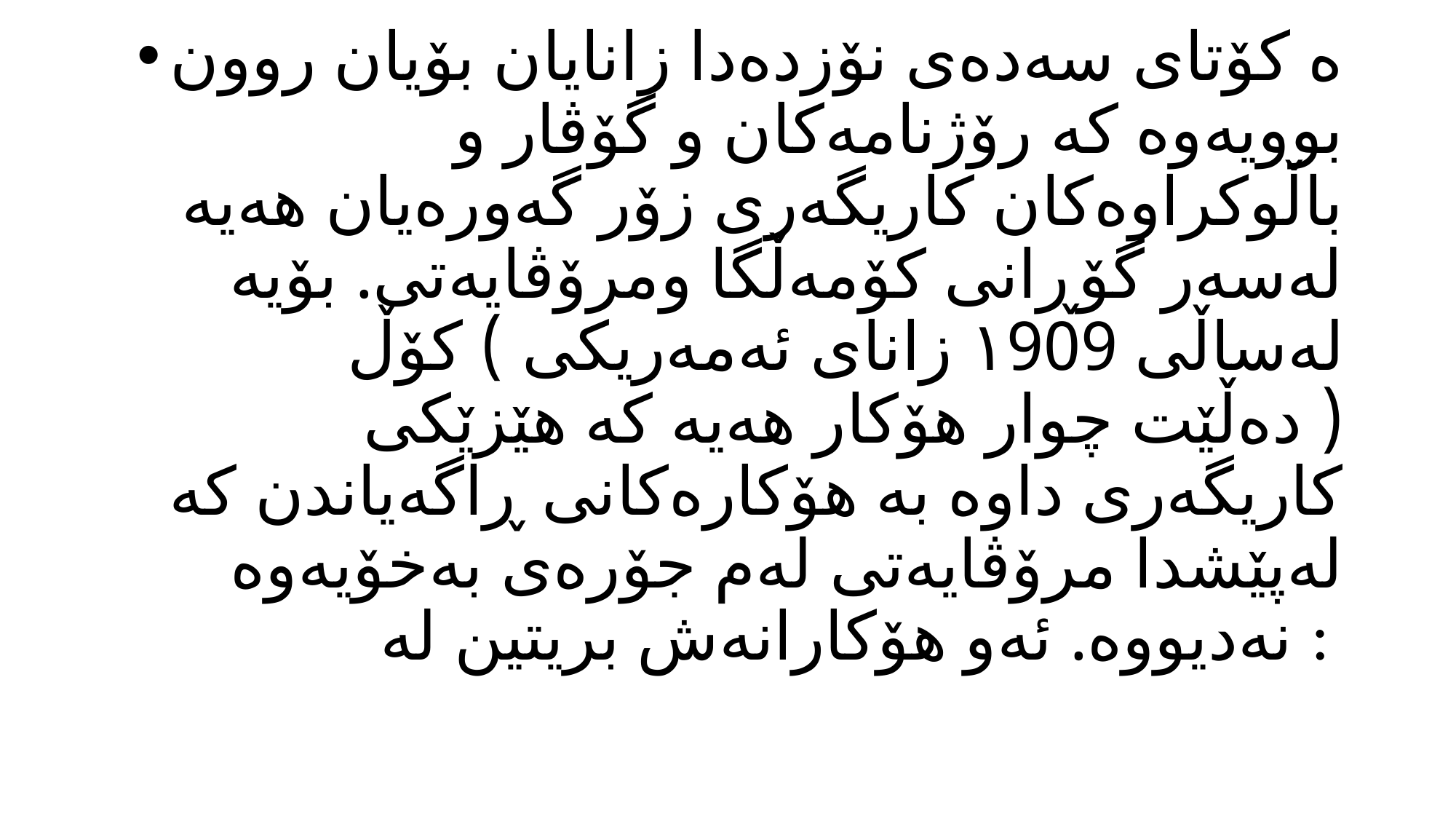

ە كۆتای سەدەی نۆزدەدا زانایان بۆیان روون بوویەوە كە رۆژنامەكان و گۆڤار و باڵوكراوەكان كاریگەری زۆر گەورەیان هەیە لەسەر گۆڕانی كۆمەڵگا ومرۆڤایەتی. بۆیە لەساڵی ١909 زانای ئەمەریكی ) كۆڵ ( دەڵێت چوار هۆكار هەیە كە هێزێكی كاریگەری داوە بە هۆكارەكانی ڕاگەیاندن كە لەپێشدا مرۆڤایەتی لەم جۆرەی بەخۆیەوە نەدیووە. ئەو هۆكارانەش بریتین لە :